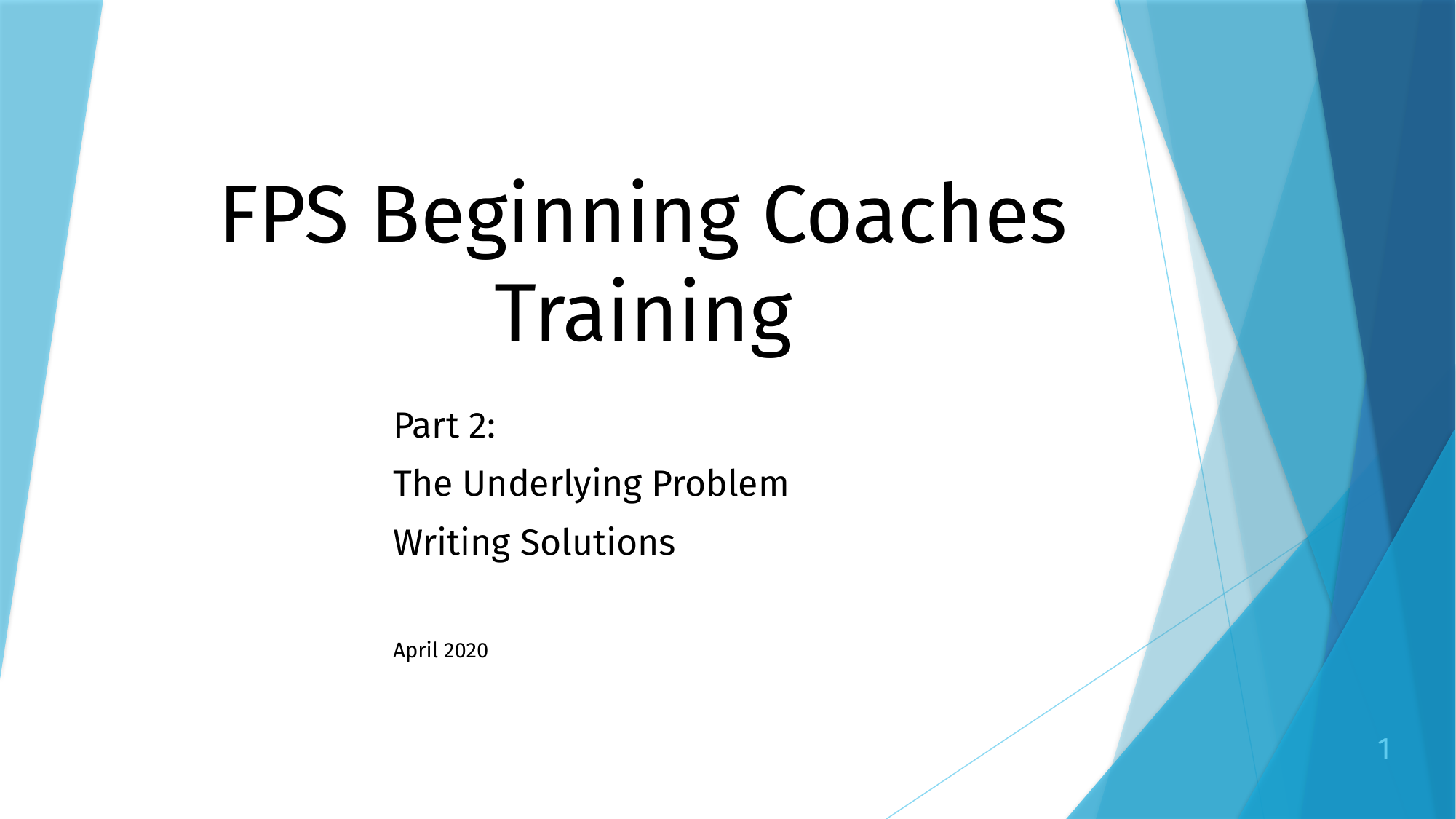

# FPS Beginning Coaches Training
Part 2:
The Underlying Problem
Writing Solutions

April 2020
1